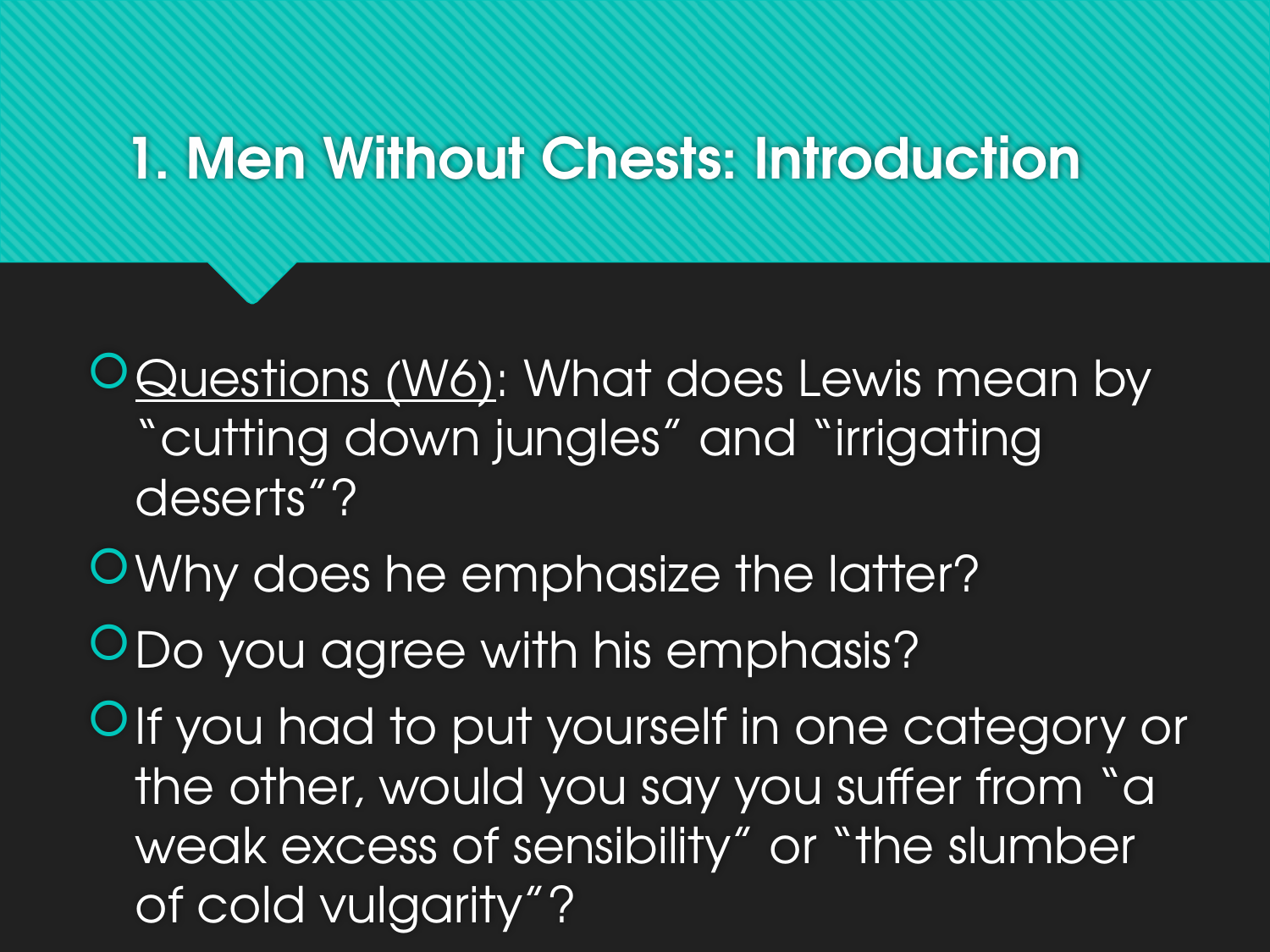

# 1. Men Without Chests: Introduction
Questions (W6): What does Lewis mean by “cutting down jungles” and “irrigating deserts”?
Why does he emphasize the latter?
Do you agree with his emphasis?
If you had to put yourself in one category or the other, would you say you suffer from “a weak excess of sensibility” or “the slumber of cold vulgarity”?